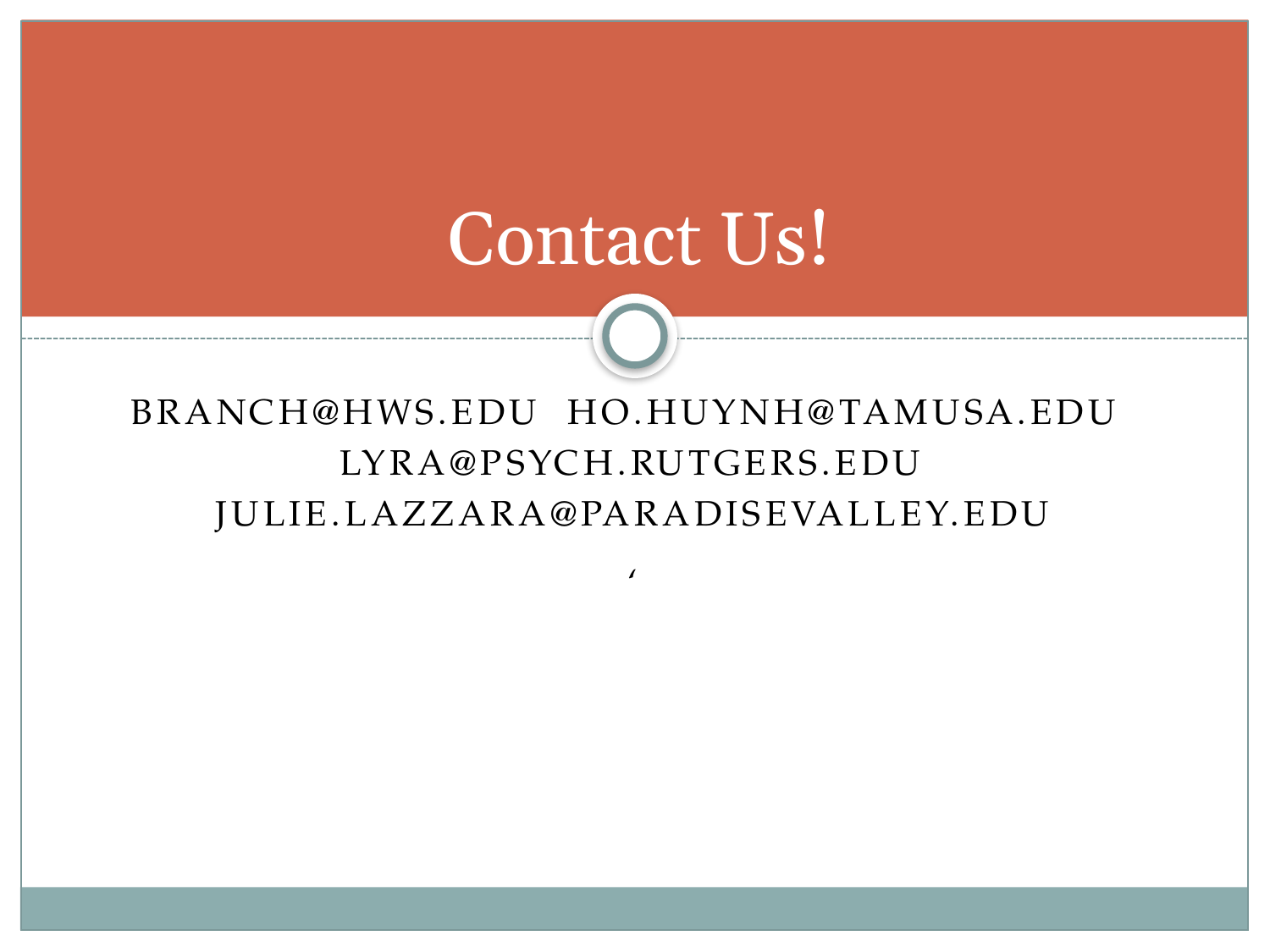

# Contact Us!
BRANCH@hws.edu  Ho.Huynh@tamusa.edu  lyra@psych.rutgers.edu Julie.Lazzara@paradisevalley.edu
‘